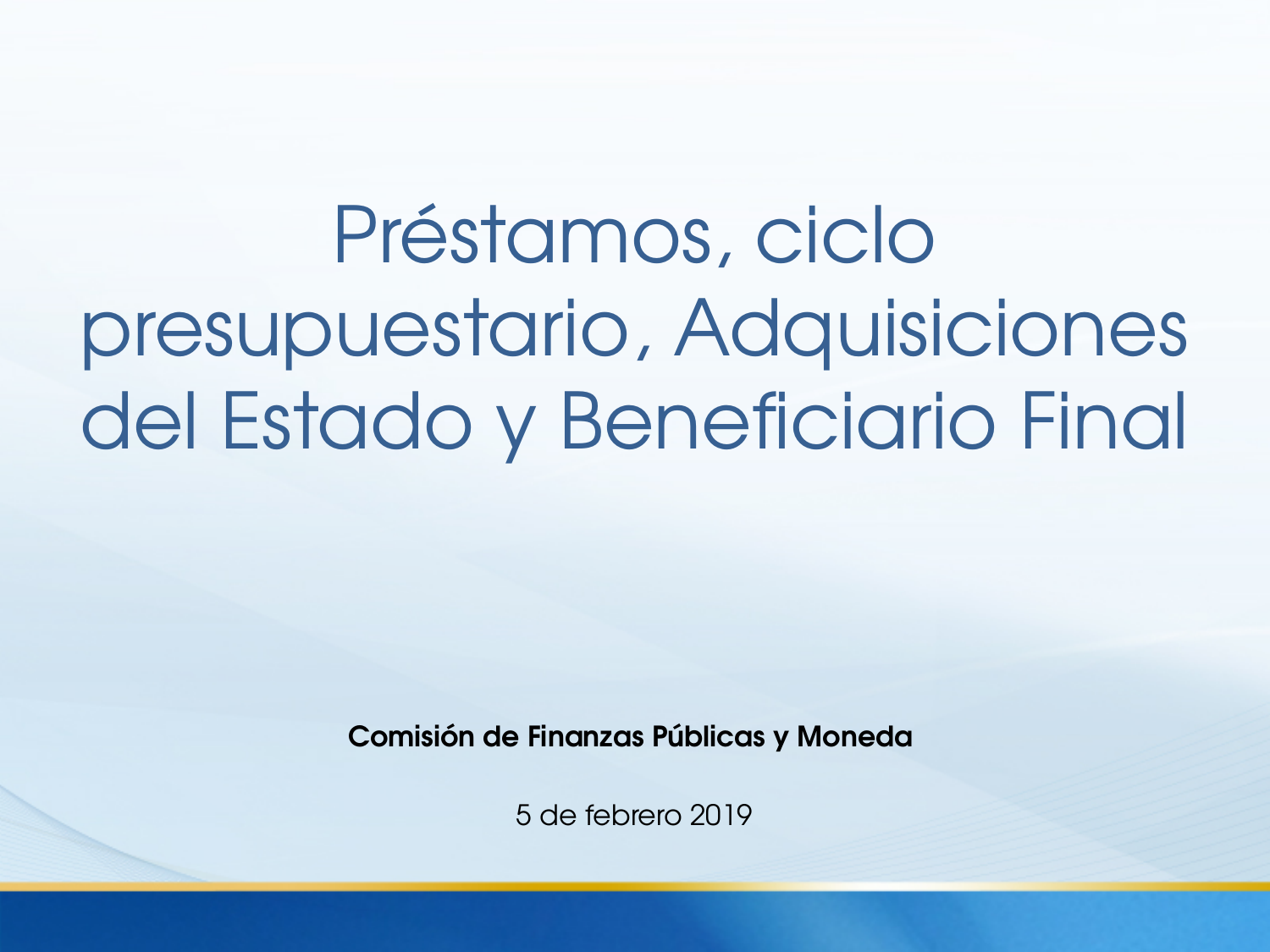

# Préstamos, ciclo presupuestario, Adquisiciones del Estado y Beneficiario Final
Comisión de Finanzas Públicas y Moneda

5 de febrero 2019